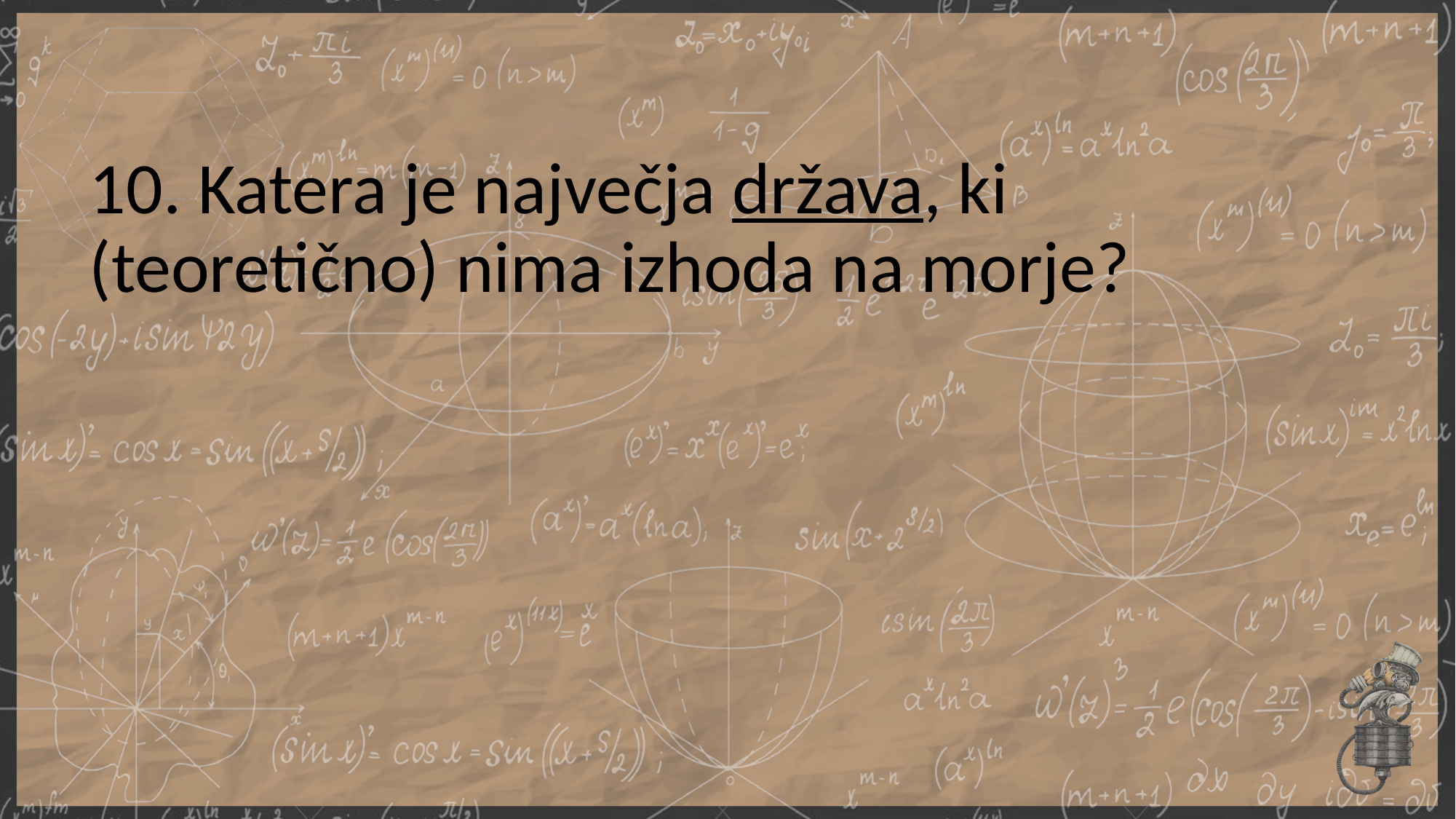

# 10. Katera je največja država, ki (teoretično) nima izhoda na morje?